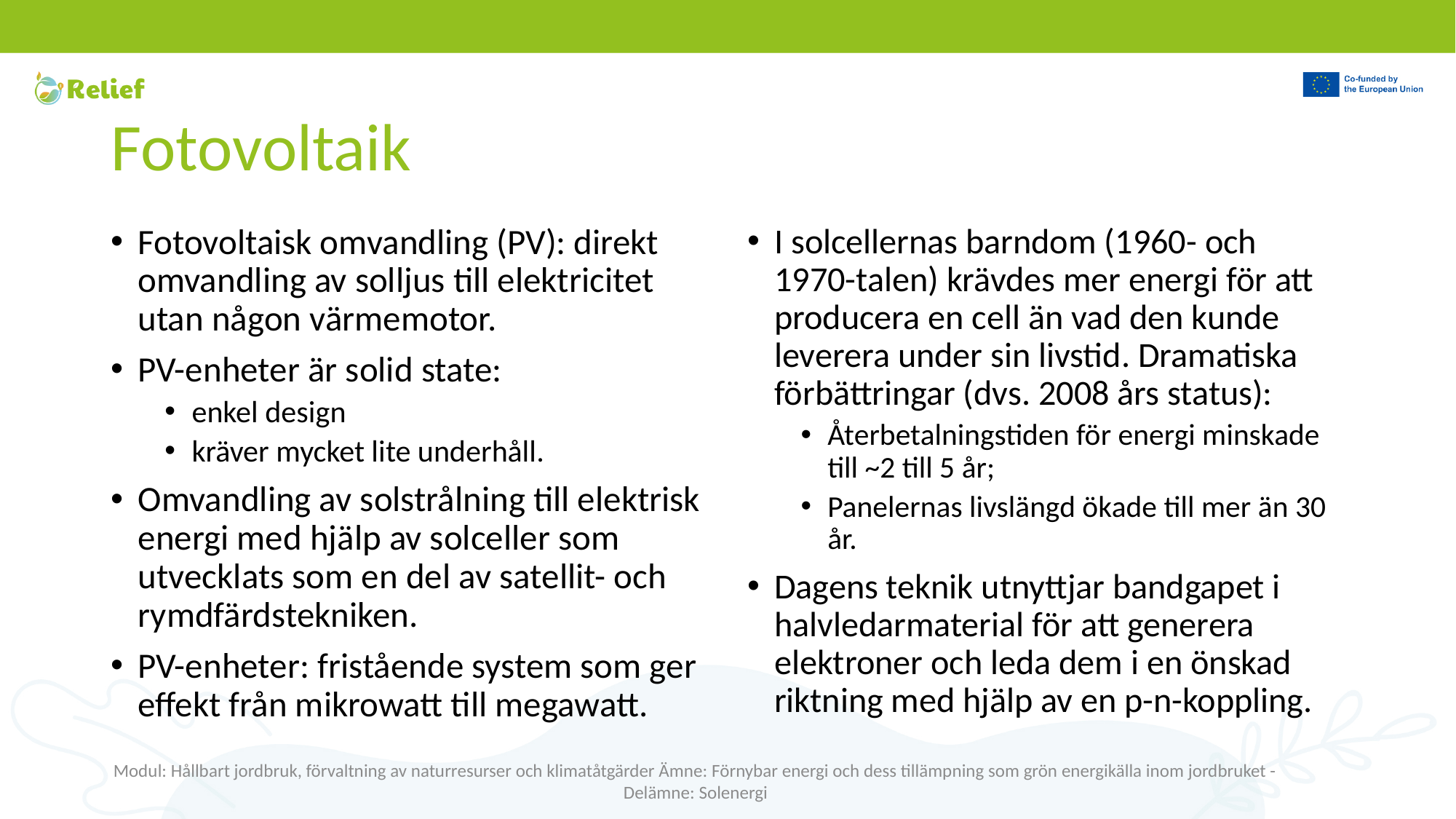

# Fotovoltaik
Fotovoltaisk omvandling (PV): direkt omvandling av solljus till elektricitet utan någon värmemotor.
PV-enheter är solid state:
enkel design
kräver mycket lite underhåll.
Omvandling av solstrålning till elektrisk energi med hjälp av solceller som utvecklats som en del av satellit- och rymdfärdstekniken.
PV-enheter: fristående system som ger effekt från mikrowatt till megawatt.

I solcellernas barndom (1960- och 1970-talen) krävdes mer energi för att producera en cell än vad den kunde leverera under sin livstid. Dramatiska förbättringar (dvs. 2008 års status):
Återbetalningstiden för energi minskade till ~2 till 5 år;
Panelernas livslängd ökade till mer än 30 år.
Dagens teknik utnyttjar bandgapet i halvledarmaterial för att generera elektroner och leda dem i en önskad riktning med hjälp av en p-n-koppling.

Modul: Hållbart jordbruk, förvaltning av naturresurser och klimatåtgärder Ämne: Förnybar energi och dess tillämpning som grön energikälla inom jordbruket - Delämne: Solenergi